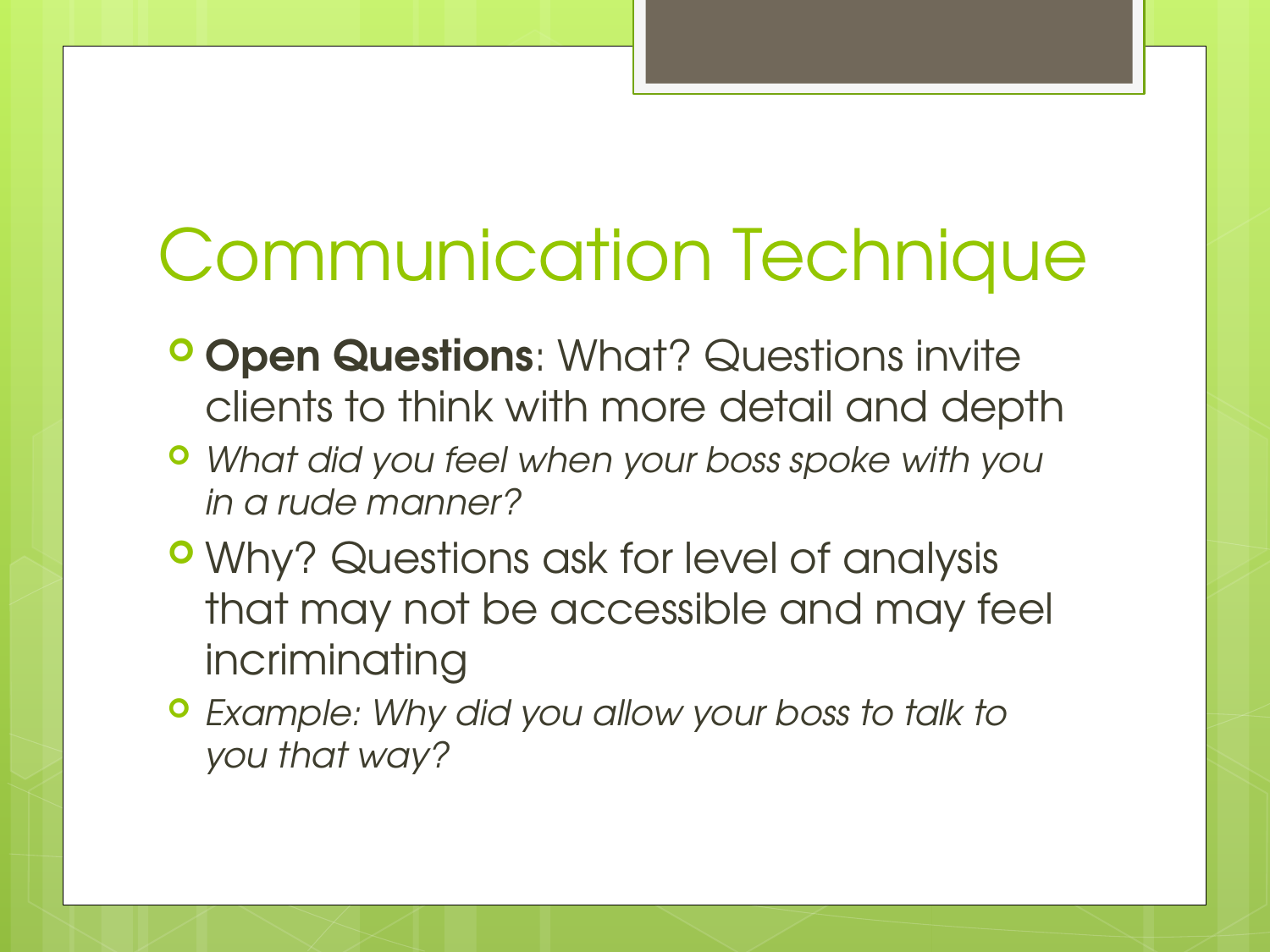

# Communication Technique
Open Questions: What? Questions invite clients to think with more detail and depth
What did you feel when your boss spoke with you in a rude manner?
Why? Questions ask for level of analysis that may not be accessible and may feel incriminating
Example: Why did you allow your boss to talk to you that way?